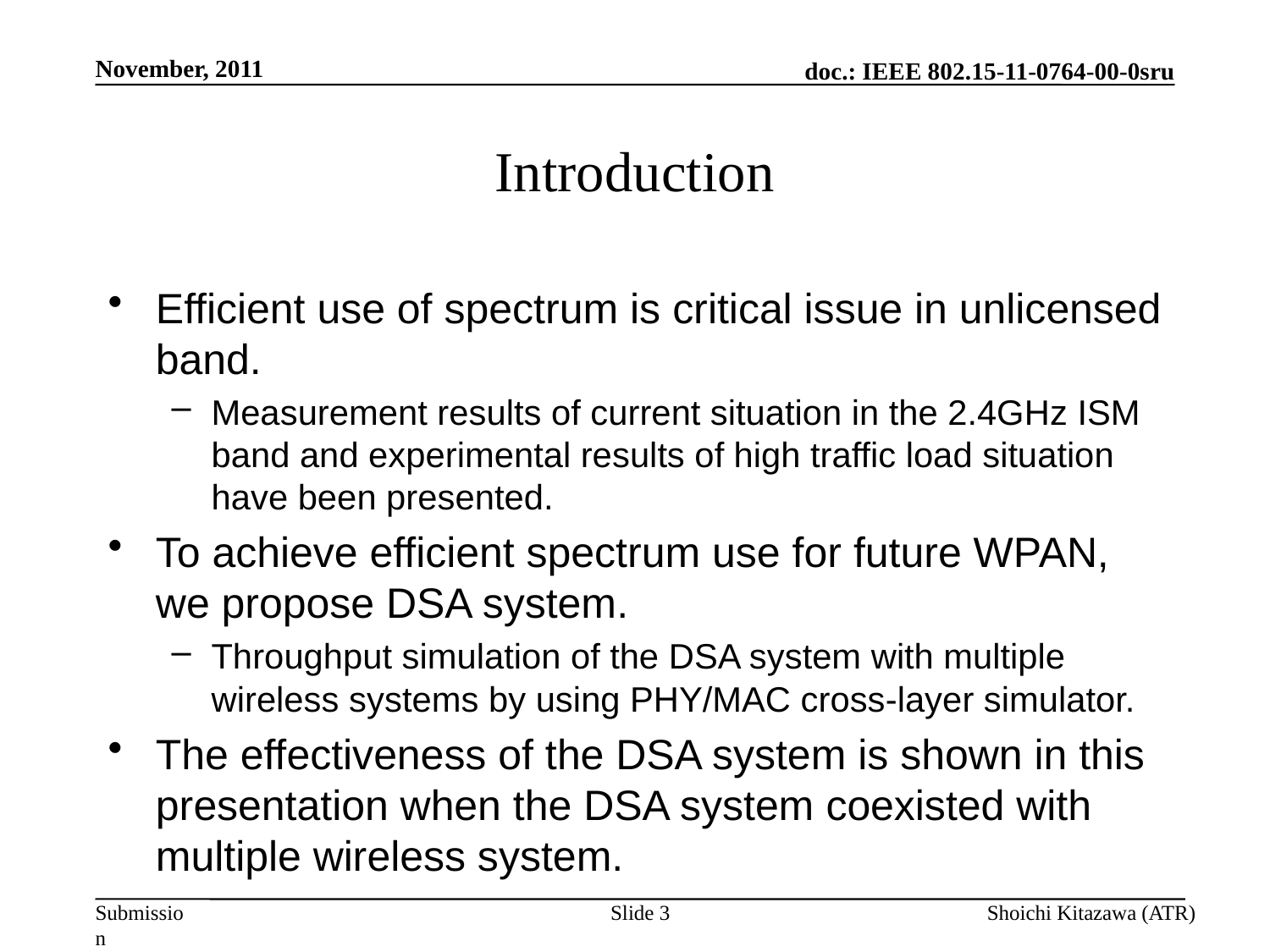

November, 2011
# Introduction
Efficient use of spectrum is critical issue in unlicensed band.
Measurement results of current situation in the 2.4GHz ISM band and experimental results of high traffic load situation have been presented.
To achieve efficient spectrum use for future WPAN, we propose DSA system.
Throughput simulation of the DSA system with multiple wireless systems by using PHY/MAC cross-layer simulator.
The effectiveness of the DSA system is shown in this presentation when the DSA system coexisted with multiple wireless system.
Slide 3
Shoichi Kitazawa (ATR)